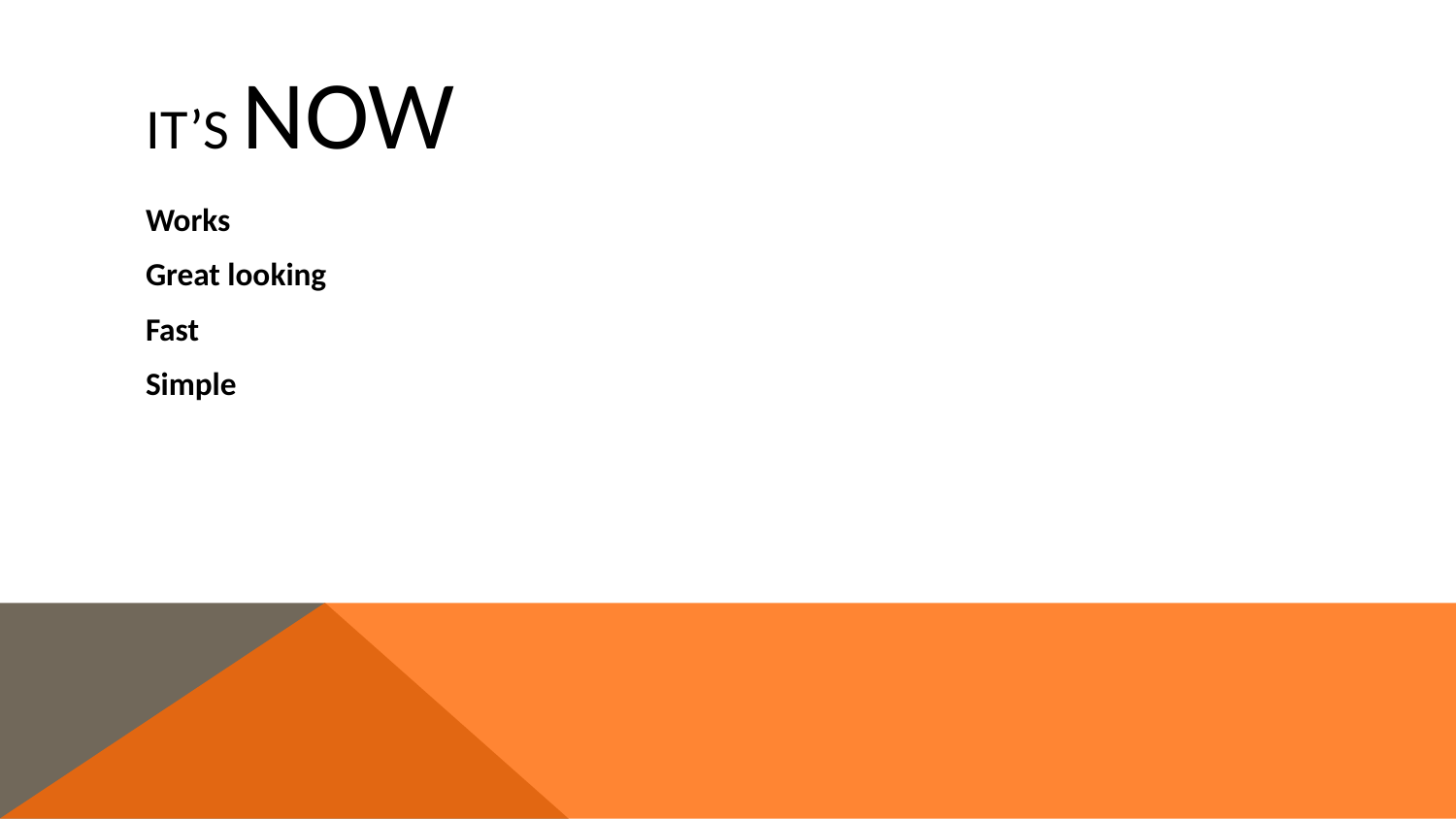

# It’s Now
Works
Great looking
Fast
Simple